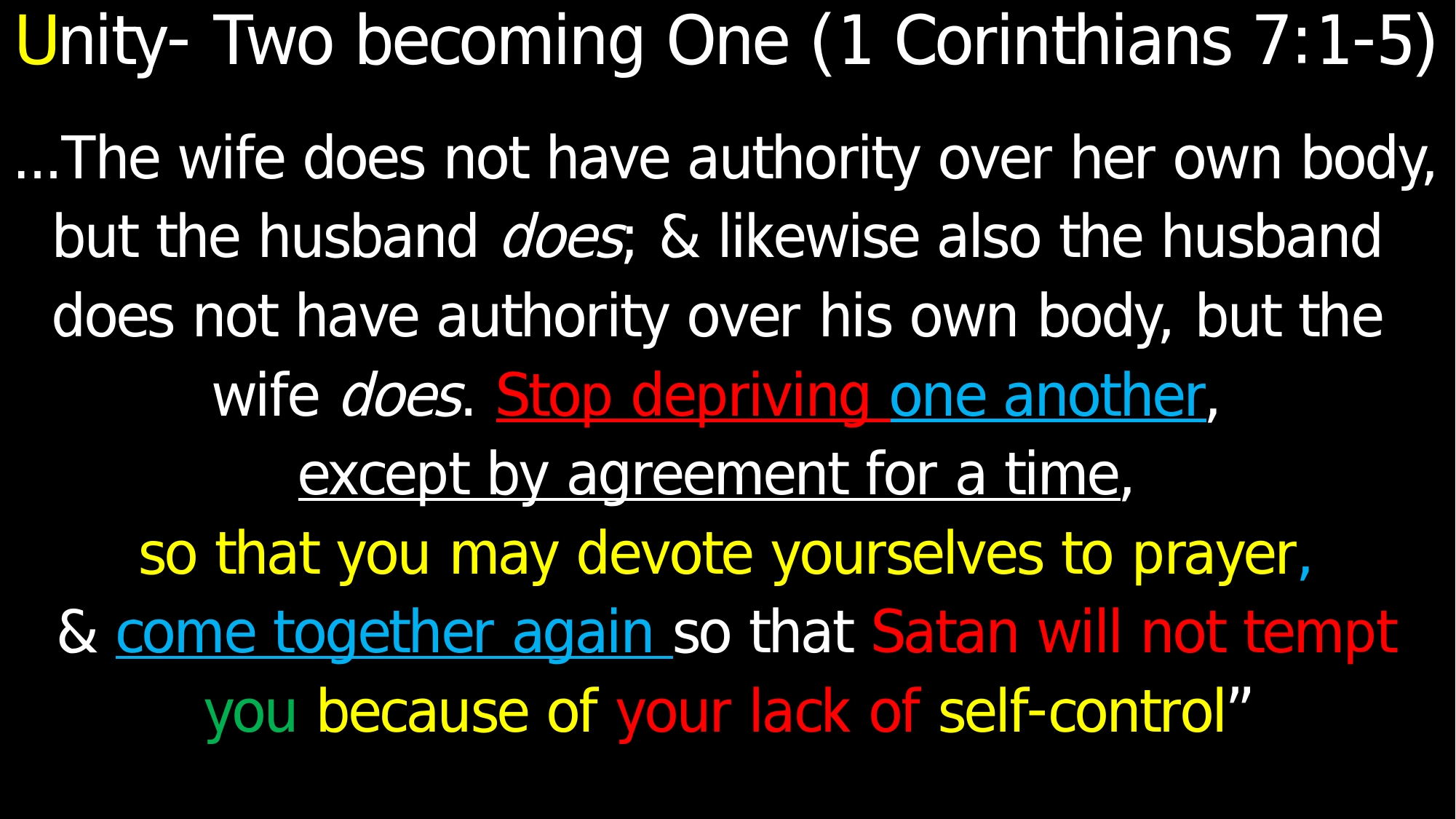

Unity- Two becoming One (1 Corinthians 7:1-5)

…The wife does not have authority over her own body,
but the husband does; & likewise also the husband
does not have authority over his own body, but the
wife does. Stop depriving one another,
except by agreement for a time,
so that you may devote yourselves to prayer,
& come together again so that Satan will not tempt
you because of your lack of self-control”